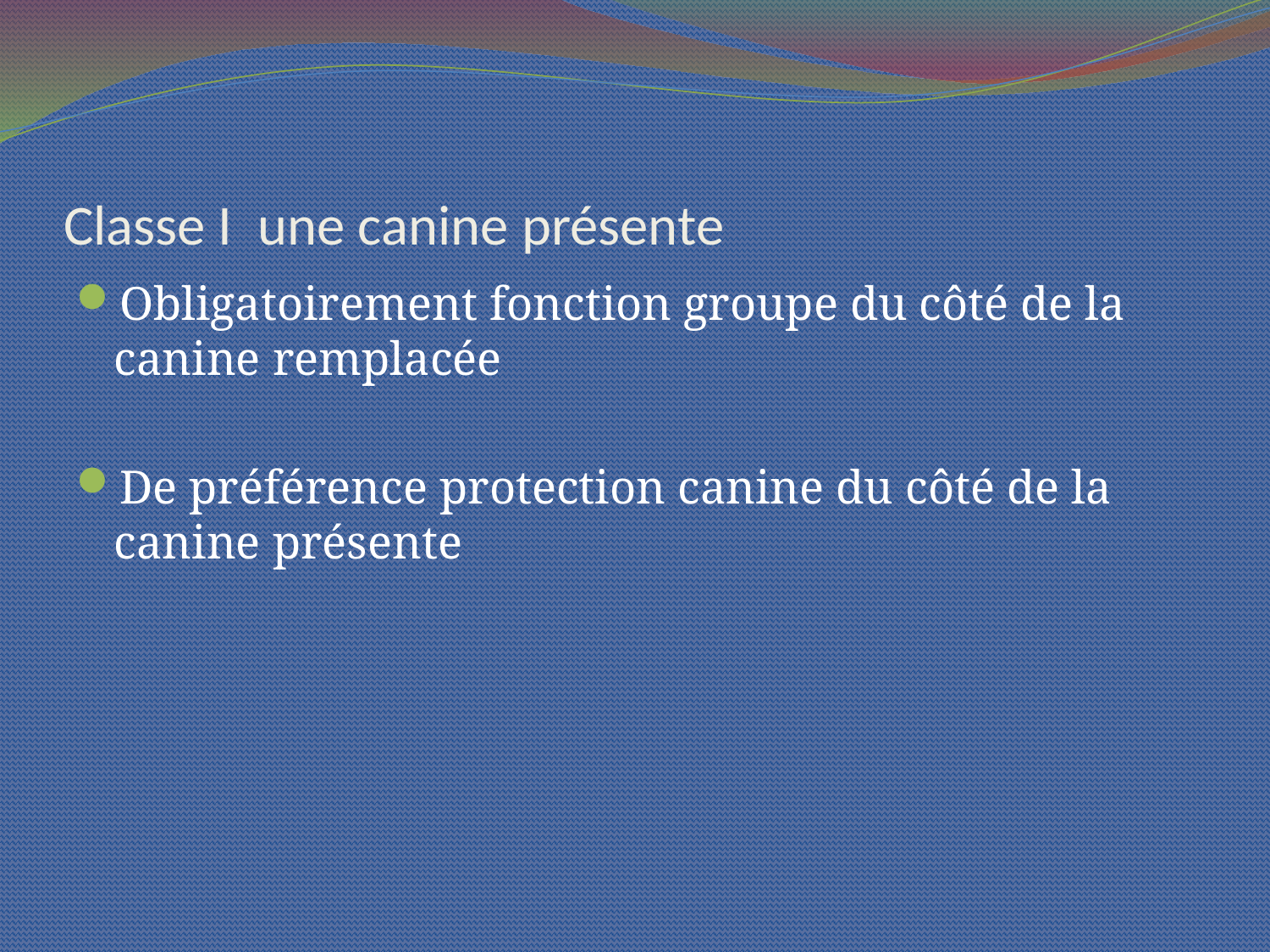

# Classe I  une canine présente
Obligatoirement fonction groupe du côté de la canine remplacée

De préférence protection canine du côté de la canine présente